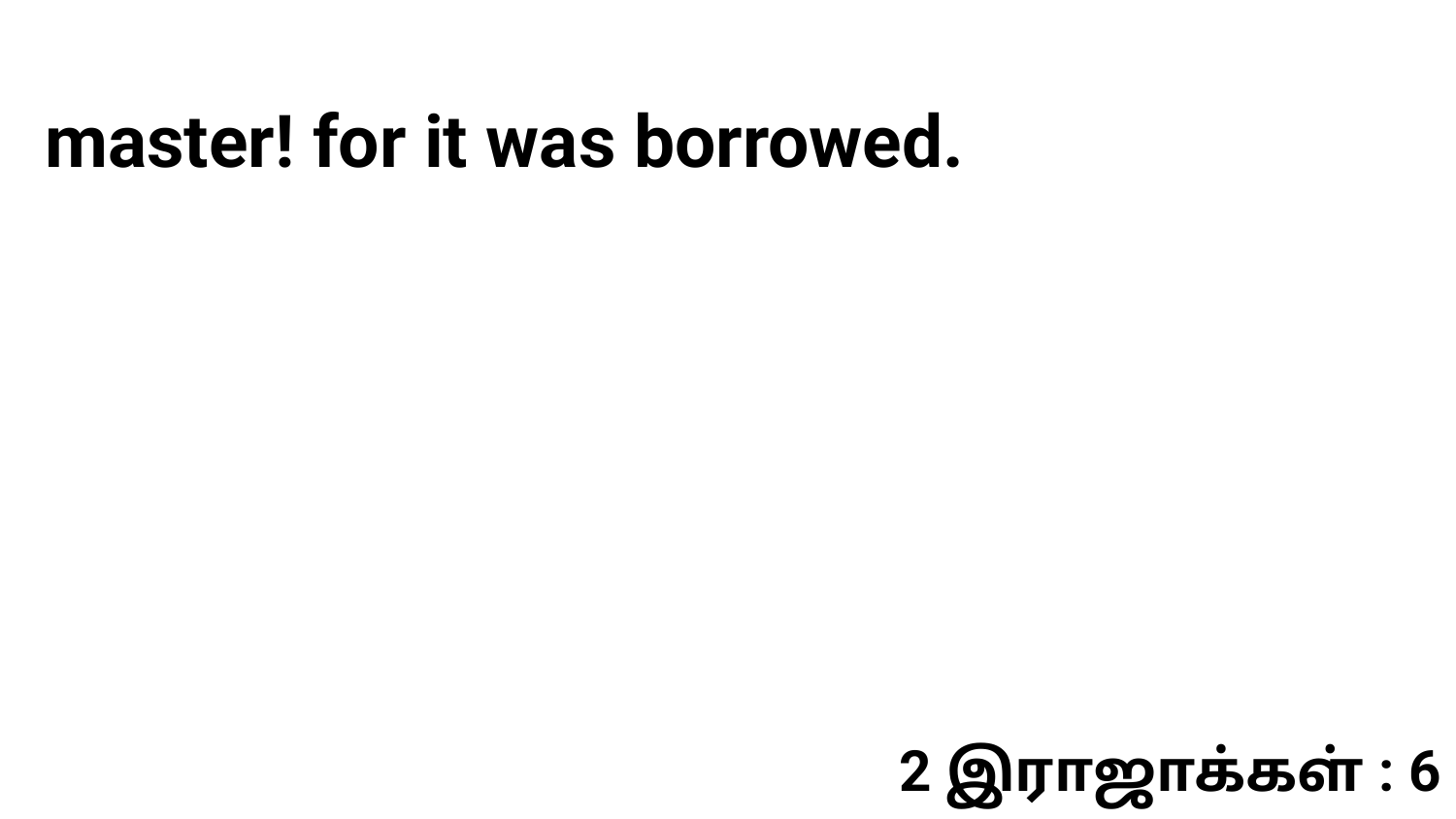

master! for it was borrowed.
2 இராஜாக்கள் : 6